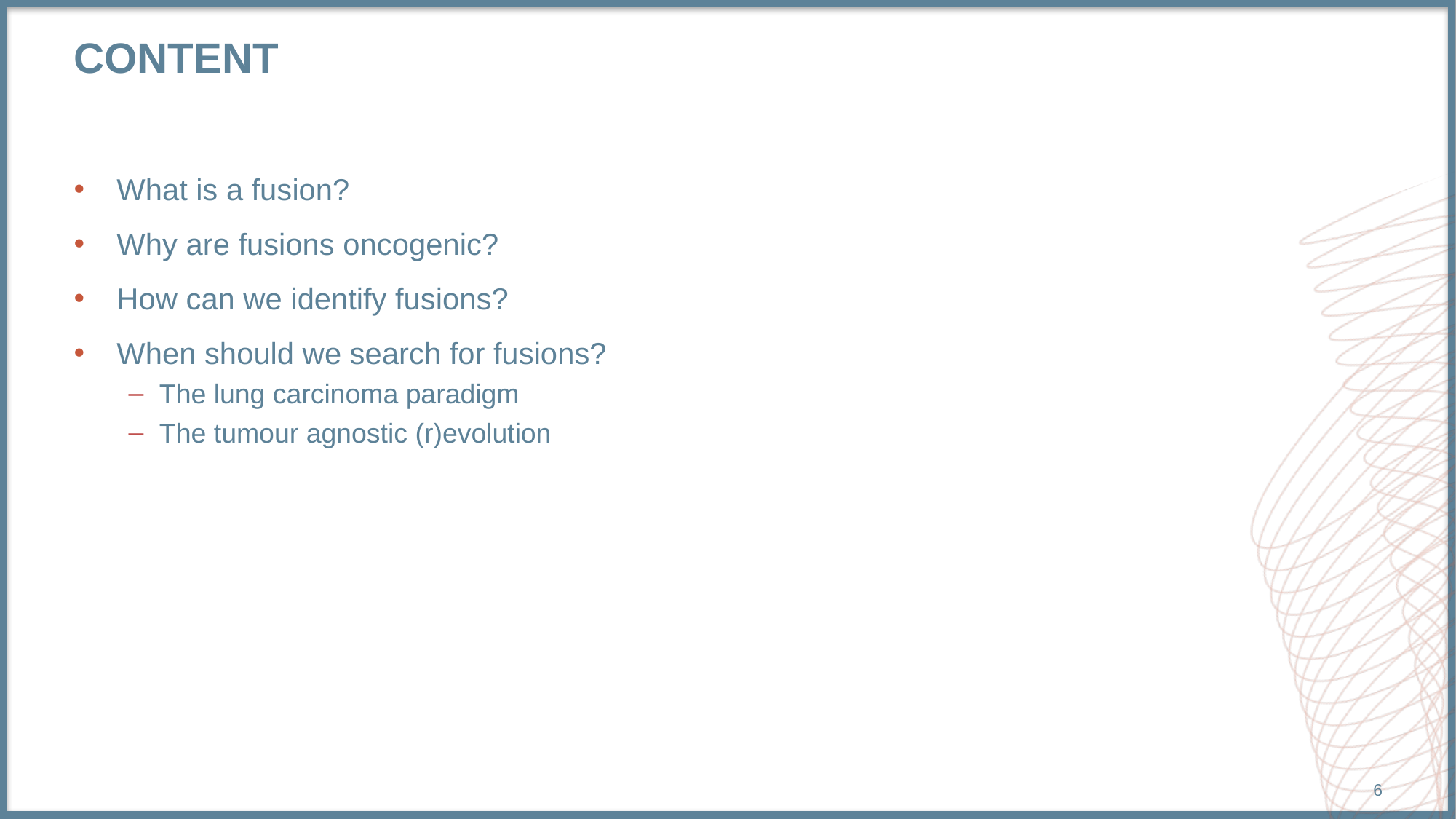

# content
What is a fusion?
Why are fusions oncogenic?
How can we identify fusions?
When should we search for fusions?
The lung carcinoma paradigm
The tumour agnostic (r)evolution

6